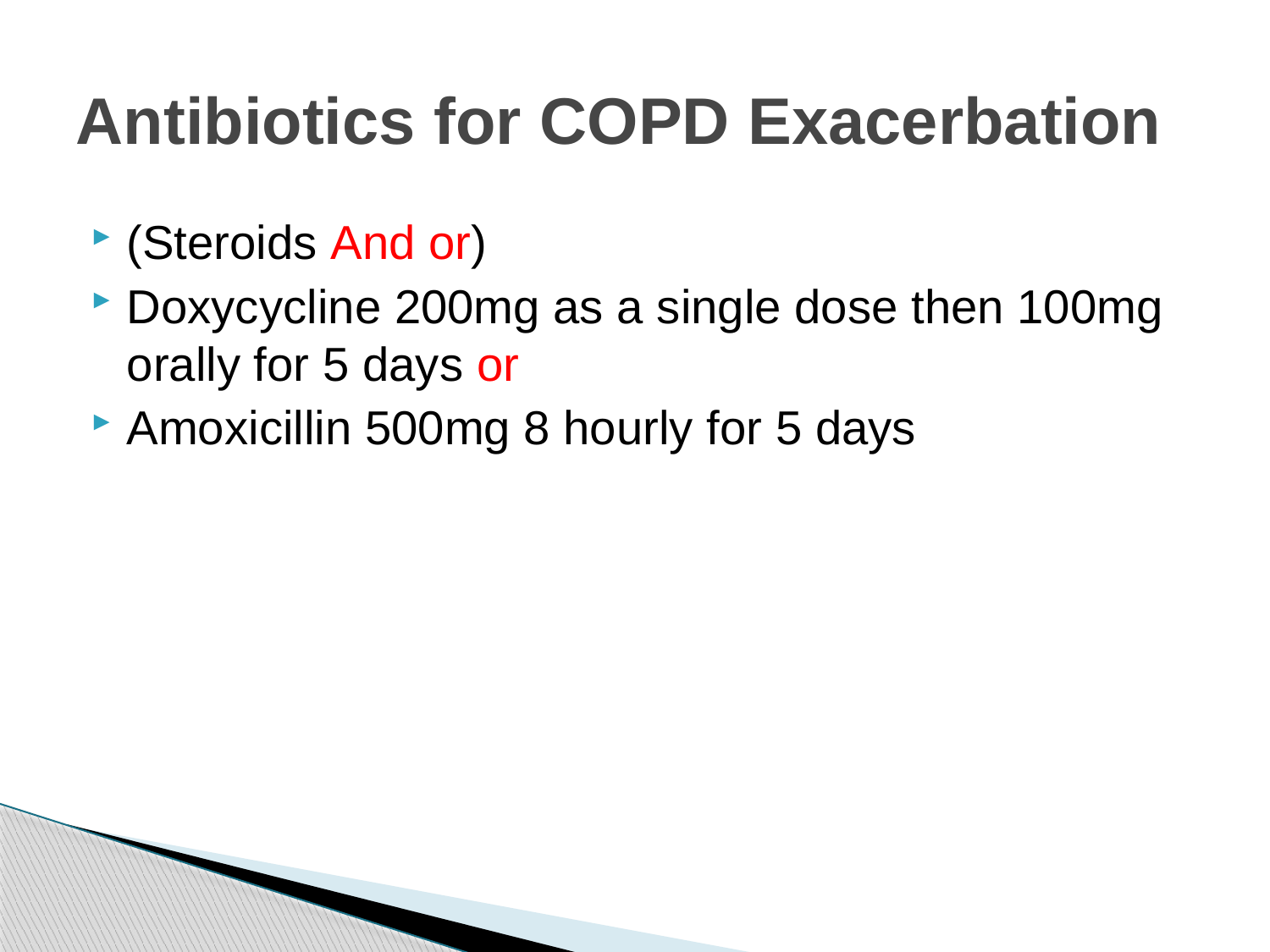

# Antibiotics for COPD Exacerbation
(Steroids And or)
Doxycycline 200mg as a single dose then 100mg orally for 5 days or
Amoxicillin 500mg 8 hourly for 5 days